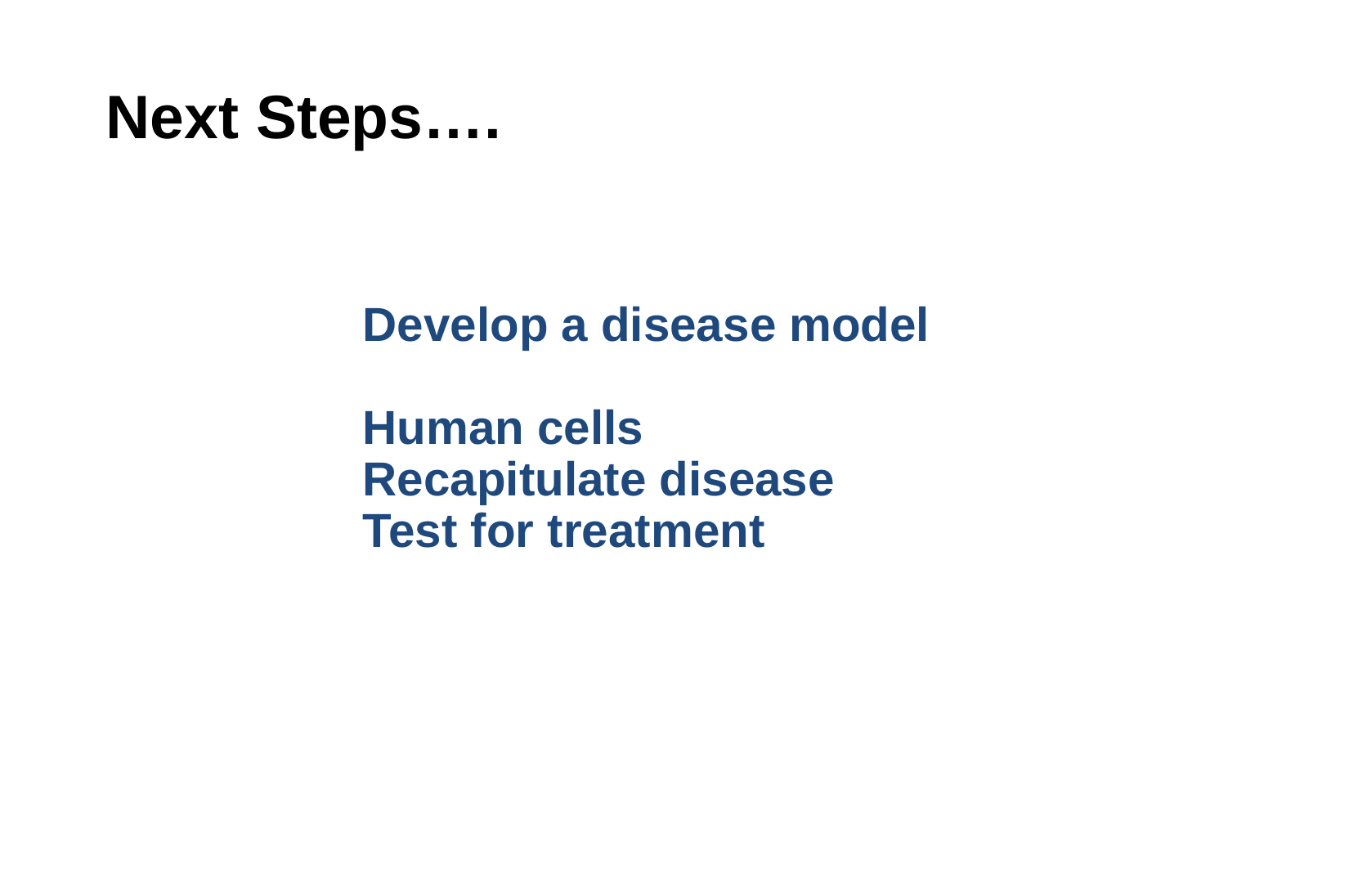

Next Steps….
Develop a disease model

Human cells
Recapitulate disease
Test for treatment